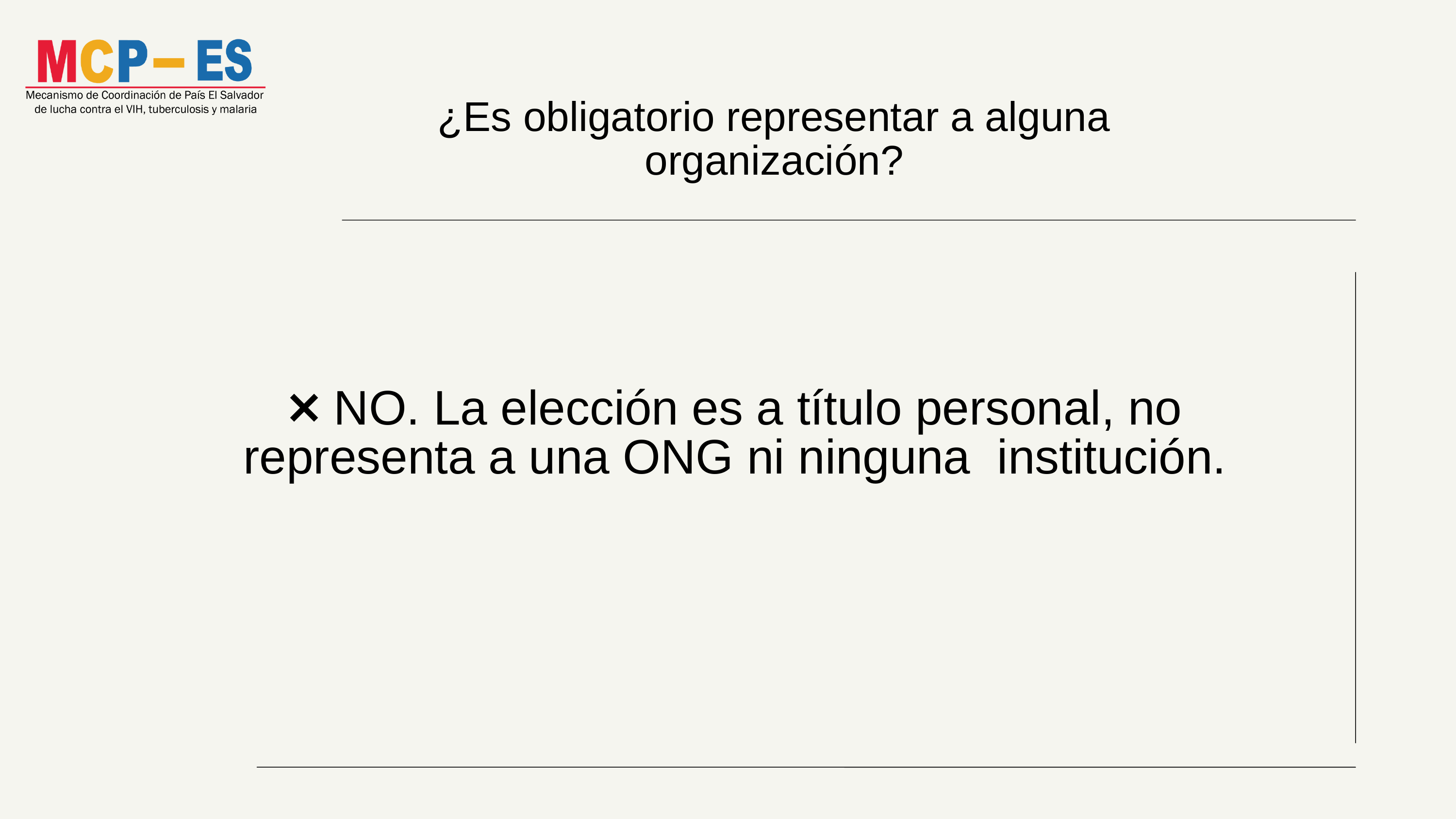

¿Es obligatorio representar a alguna organización?

❌ NO. La elección es a título personal, no representa a una ONG ni ninguna  institución.